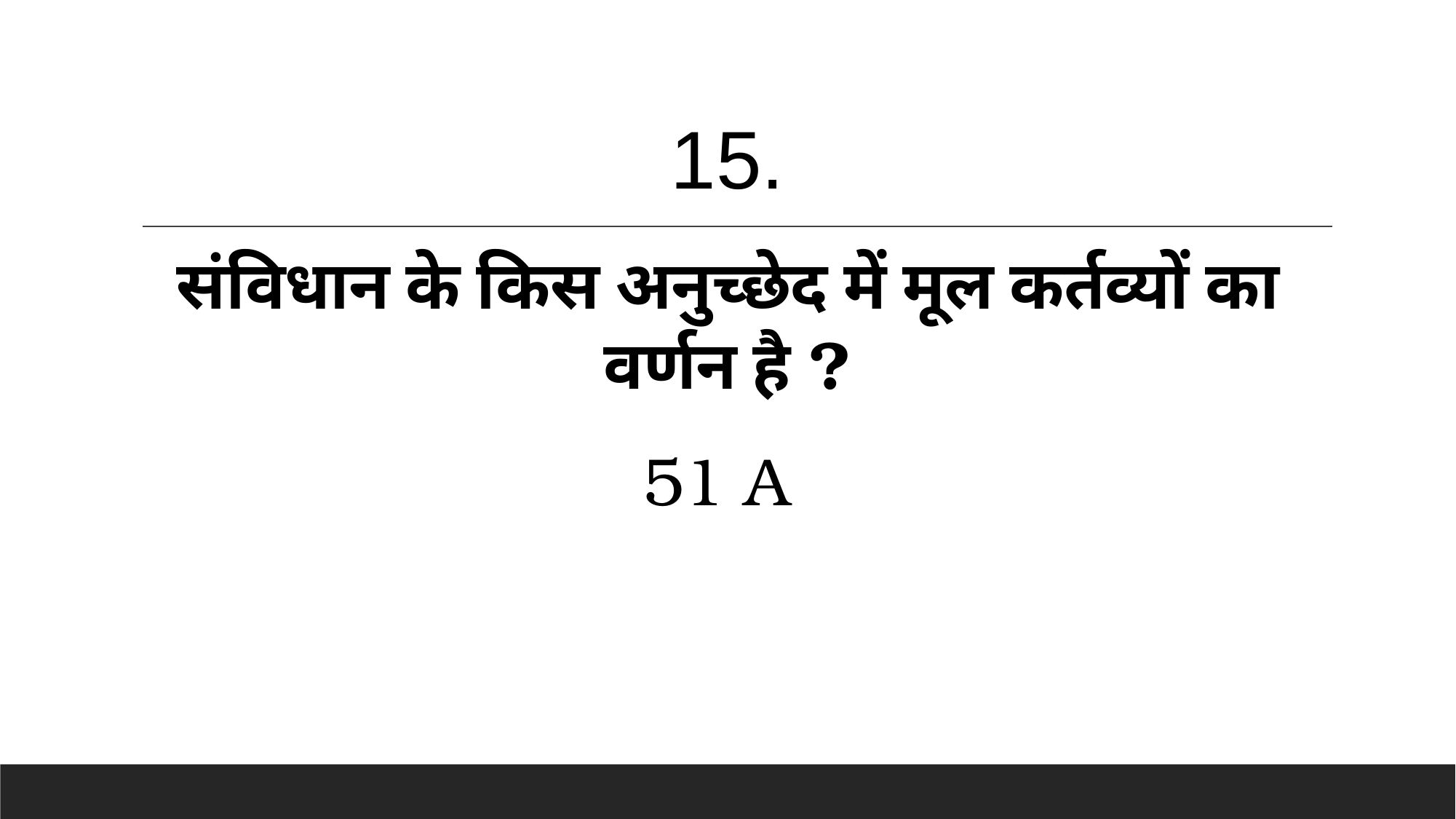

15.
# संविधान के किस अनुच्छेद में मूल कर्तव्यों का वर्णन है ?
51 A